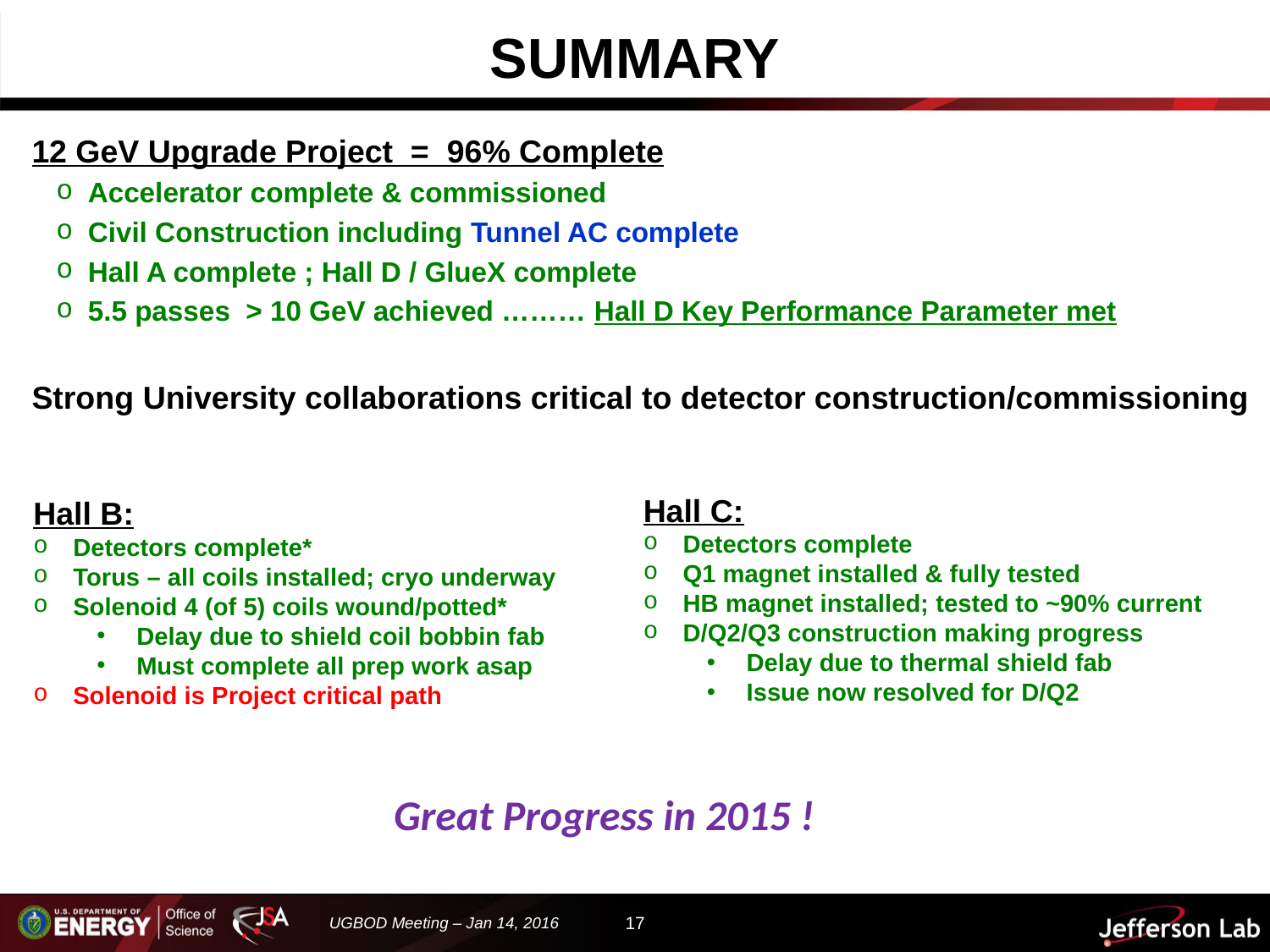

# SUMMARY
12 GeV Upgrade Project  =  96% Complete
Accelerator complete & commissioned
Civil Construction including Tunnel AC complete
Hall A complete ; Hall D / GlueX complete
5.5 passes  > 10 GeV achieved ……… Hall D Key Performance Parameter met

Strong University collaborations critical to detector construction/commissioning
Hall C:
Detectors complete
Q1 magnet installed & fully tested
HB magnet installed; tested to ~90% current
D/Q2/Q3 construction making progress
Delay due to thermal shield fab
Issue now resolved for D/Q2

Hall B:
Detectors complete*
Torus – all coils installed; cryo underway
Solenoid 4 (of 5) coils wound/potted*
Delay due to shield coil bobbin fab
Must complete all prep work asap
Solenoid is Project critical path

Great Progress in 2015 !